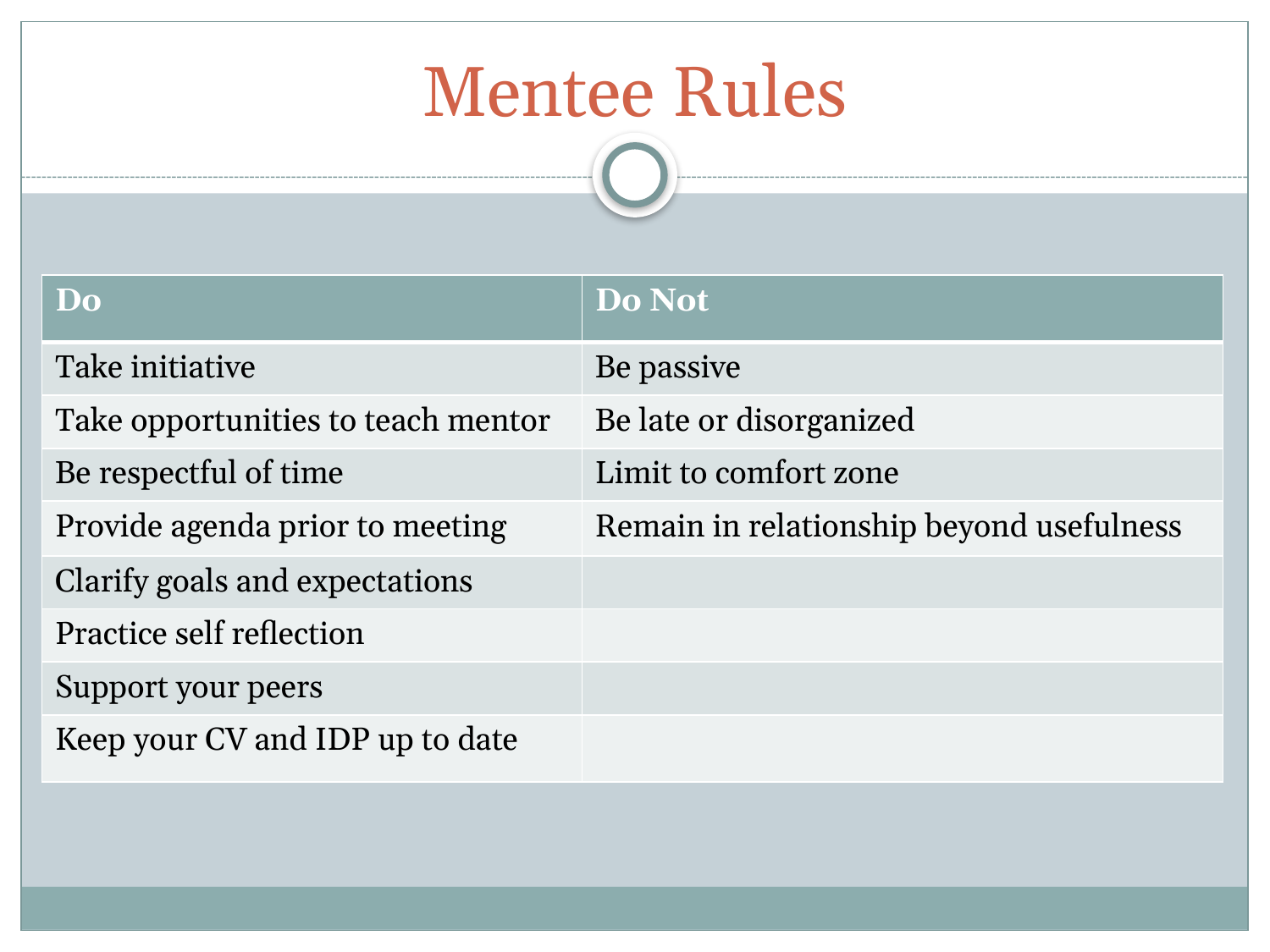

# Mentee Rules
| Do | Do Not |
| --- | --- |
| Take initiative | Be passive |
| Take opportunities to teach mentor | Be late or disorganized |
| Be respectful of time | Limit to comfort zone |
| Provide agenda prior to meeting | Remain in relationship beyond usefulness |
| Clarify goals and expectations |  |
| Practice self reflection |  |
| Support your peers |  |
| Keep your CV and IDP up to date |  |